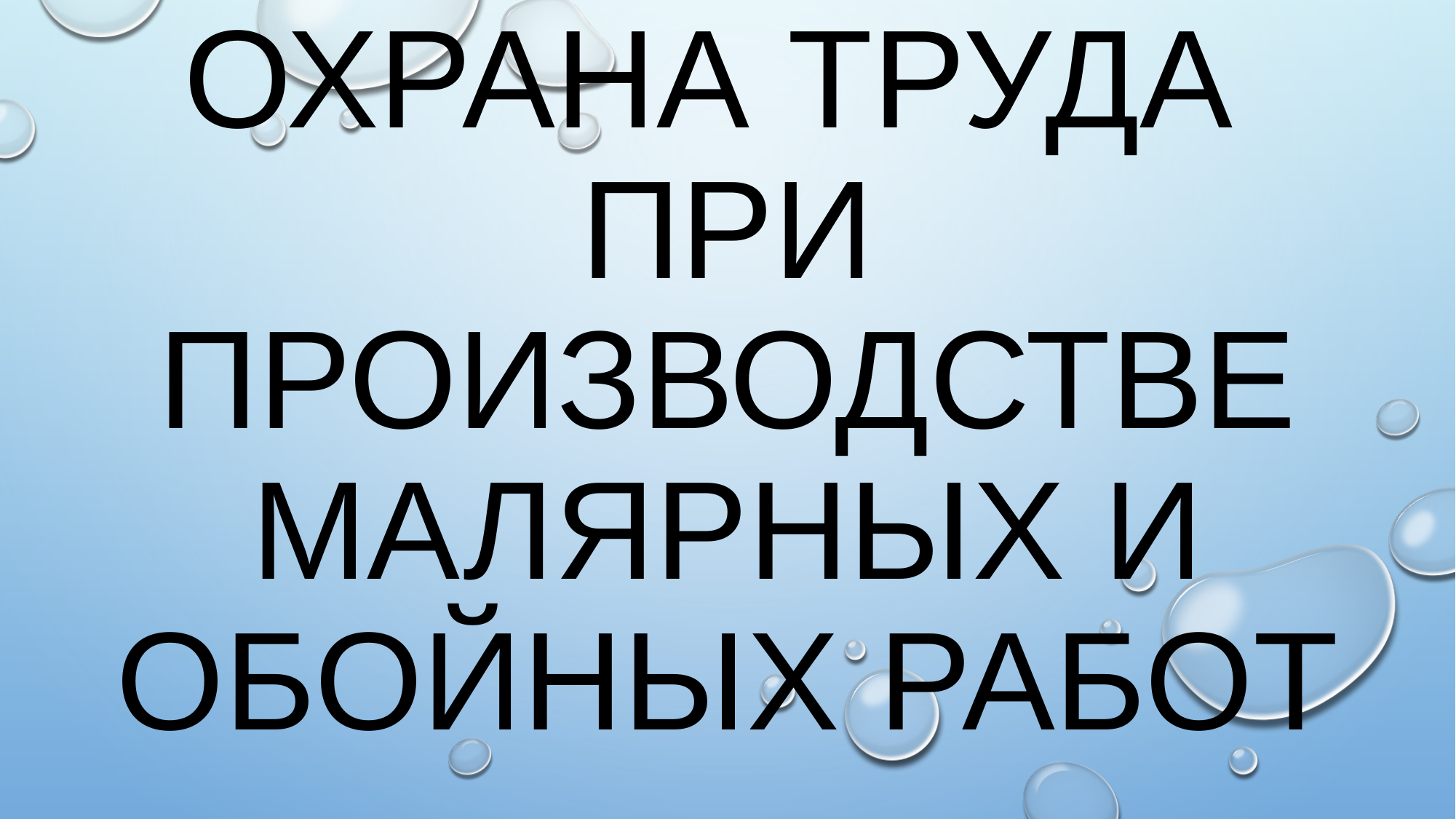

# Охрана труда при производстве малярных и обойных работ